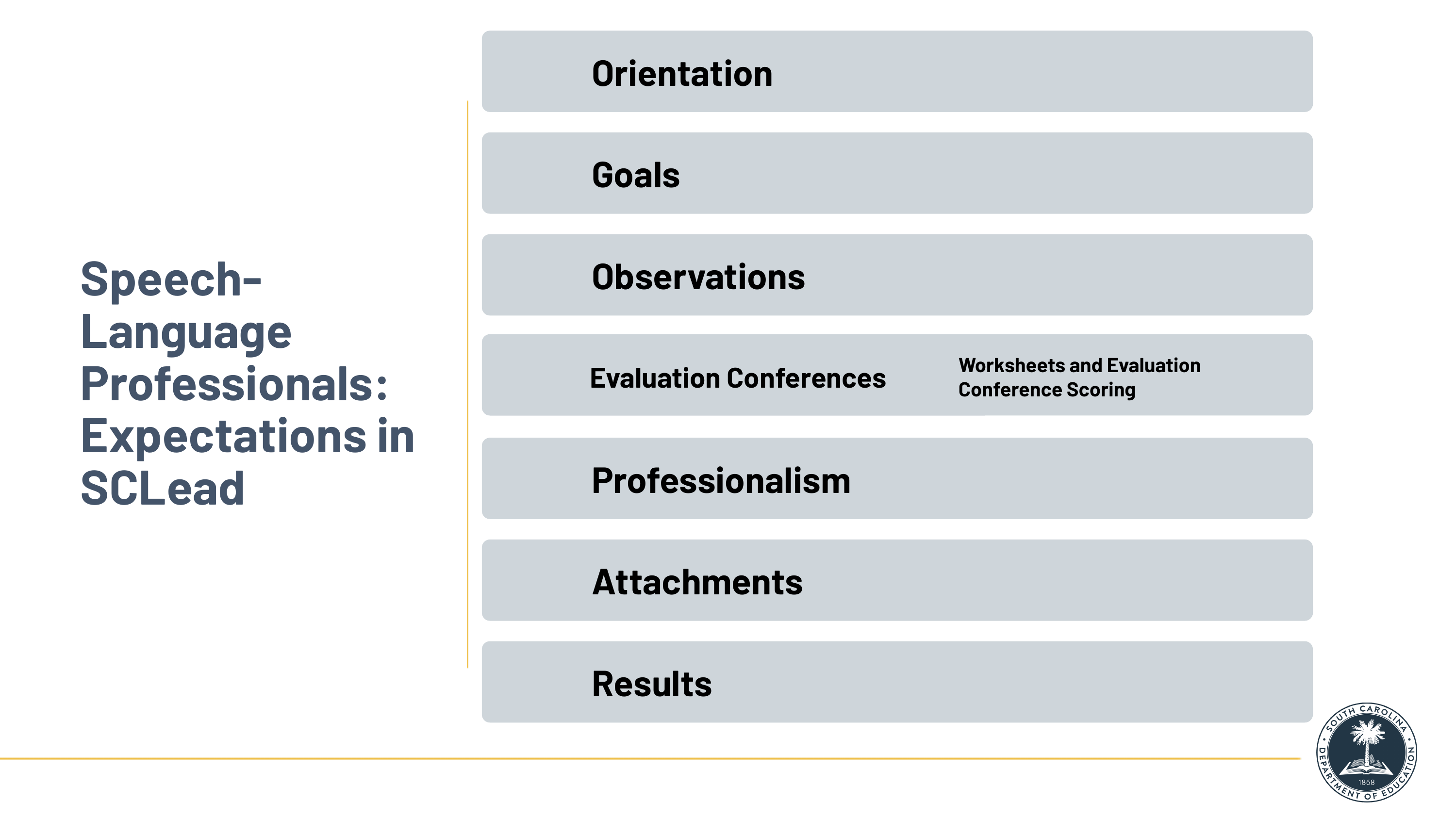

Orientation
 Goals
 Observations
 Evaluation Conferences
Worksheets and Evaluation Conference Scoring
 Professionalism
 Attachments
 Results
# Speech-Language Professionals: Expectations in SCLead